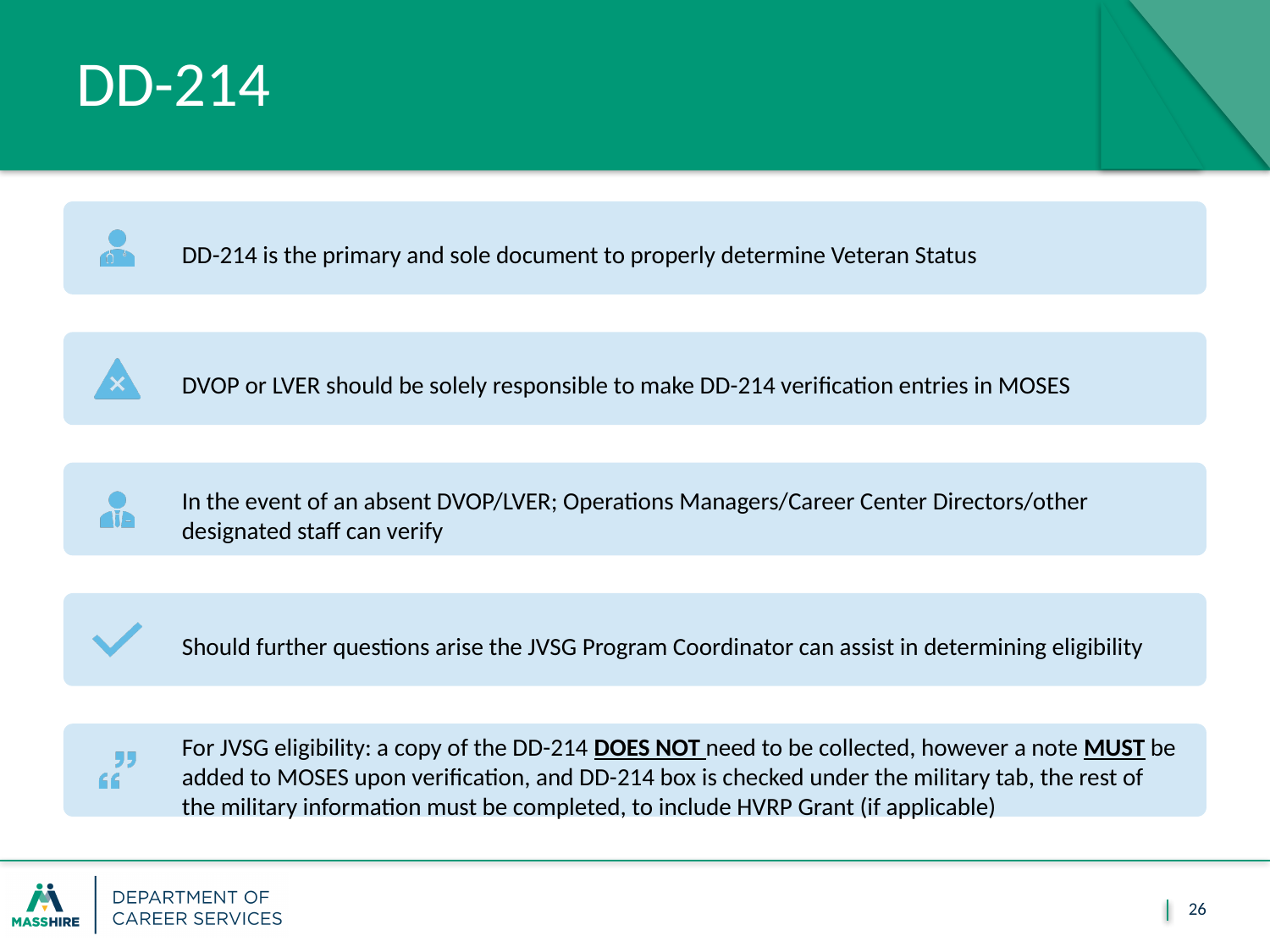

# DD-214
DD-214 is the primary and sole document to properly determine Veteran Status
DVOP or LVER should be solely responsible to make DD-214 verification entries in MOSES
In the event of an absent DVOP/LVER; Operations Managers/Career Center Directors/other designated staff can verify
Should further questions arise the JVSG Program Coordinator can assist in determining eligibility
For JVSG eligibility: a copy of the DD-214 DOES NOT need to be collected, however a note MUST be added to MOSES upon verification, and DD-214 box is checked under the military tab, the rest of the military information must be completed, to include HVRP Grant (if applicable)
26